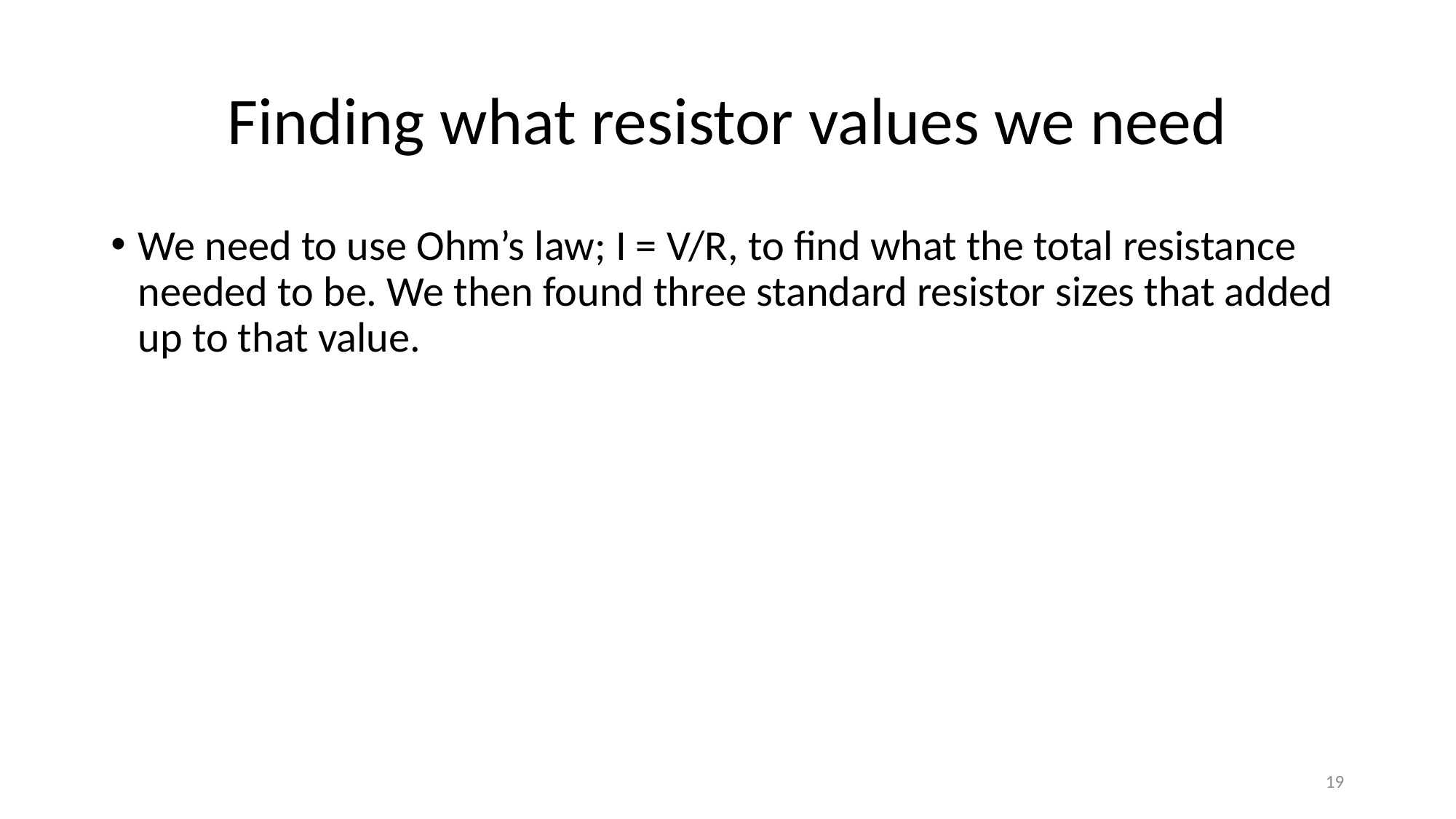

# Finding what resistor values we need
We need to use Ohm’s law; I = V/R, to find what the total resistance needed to be. We then found three standard resistor sizes that added up to that value.

19